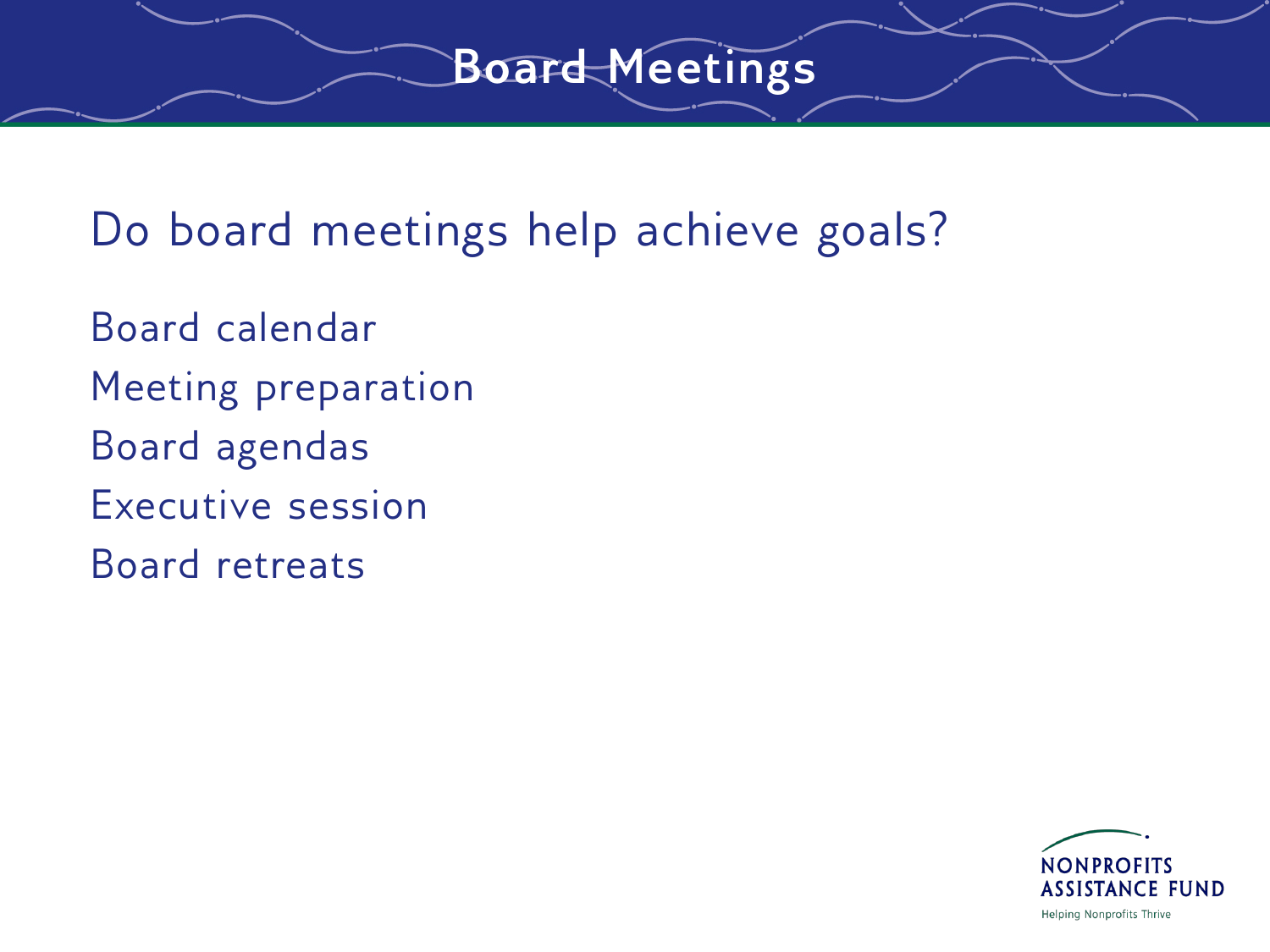

# Board Meetings
Do board meetings help achieve goals?

Board calendar
Meeting preparation
Board agendas
Executive session
Board retreats